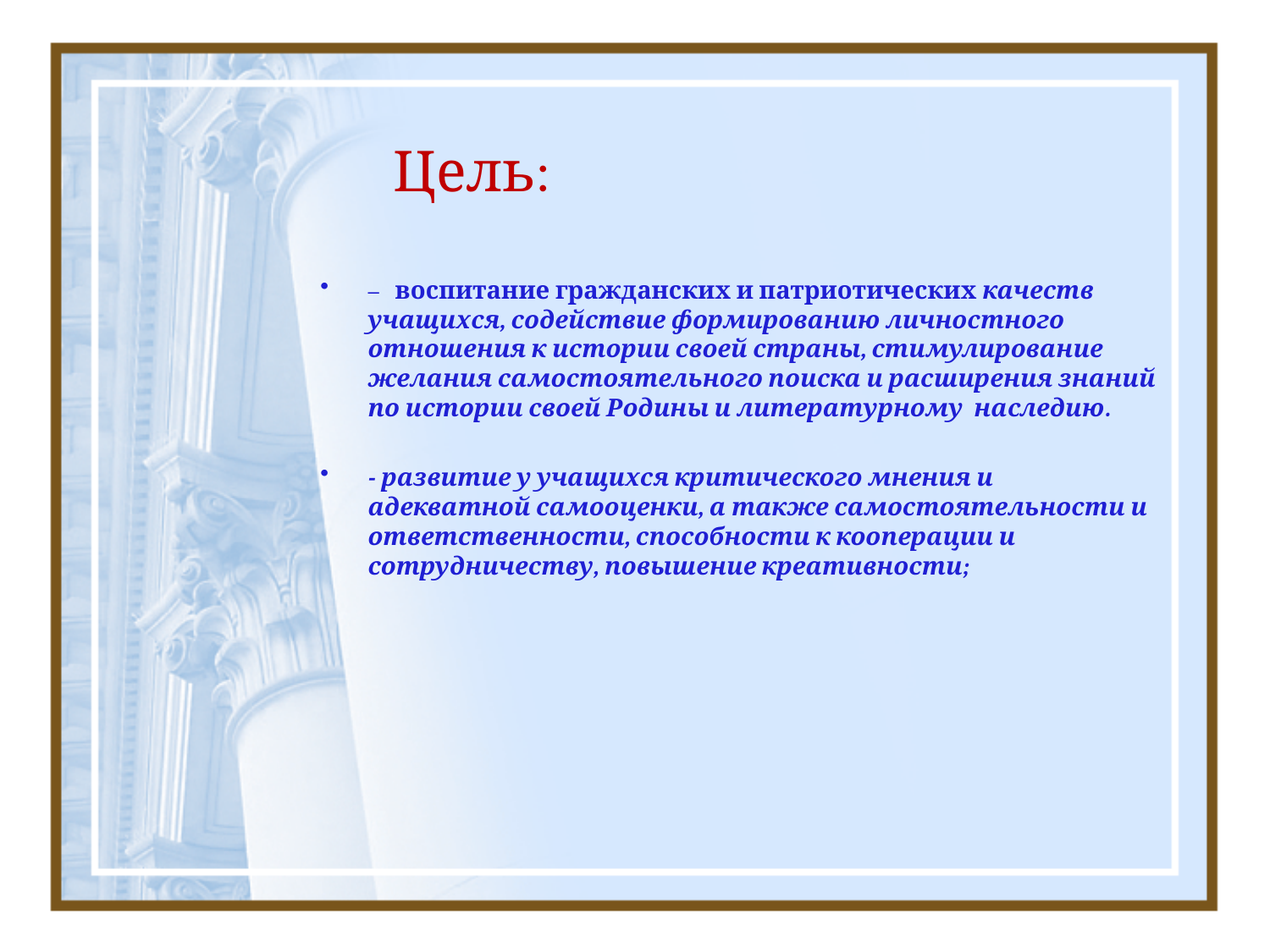

# Цель:
- воспитание гражданских и патриотических качеств учащихся, содействие формированию личностного отношения к истории своей страны, стимулирование желания самостоятельного поиска и расширения знаний по истории своей Родины и литературному  наследию.

- развитие у учащихся критического мнения и адекватной самооценки, а также самостоятельности и ответственности, способности к кооперации и сотрудничеству, повышение креативности;